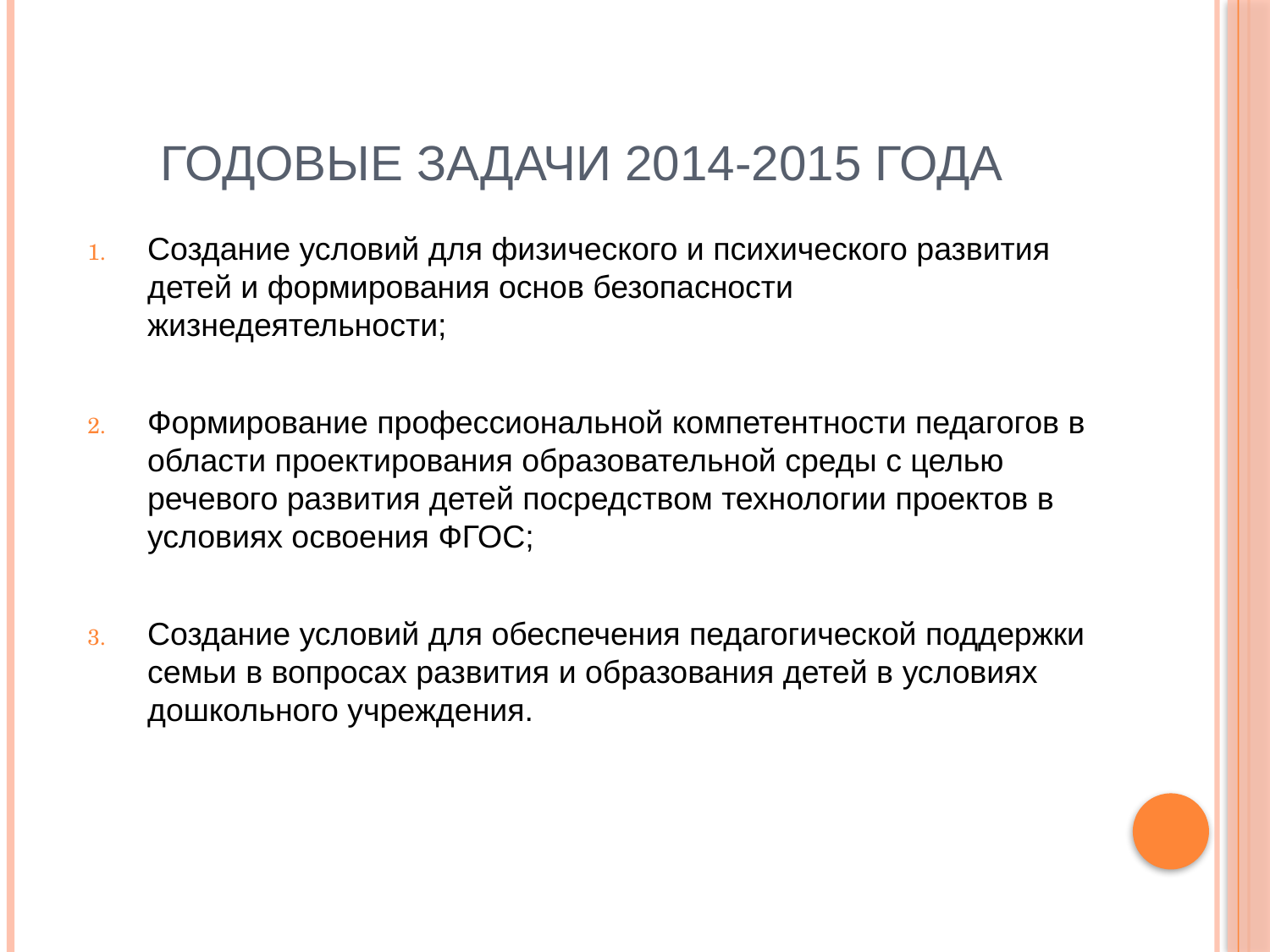

# Годовые задачи 2014-2015 года
Создание условий для физического и психического развития детей и формирования основ безопасности жизнедеятельности;

Формирование профессиональной компетентности педагогов в области проектирования образовательной среды с целью речевого развития детей посредством технологии проектов в условиях освоения ФГОС;

Создание условий для обеспечения педагогической поддержки семьи в вопросах развития и образования детей в условиях дошкольного учреждения.